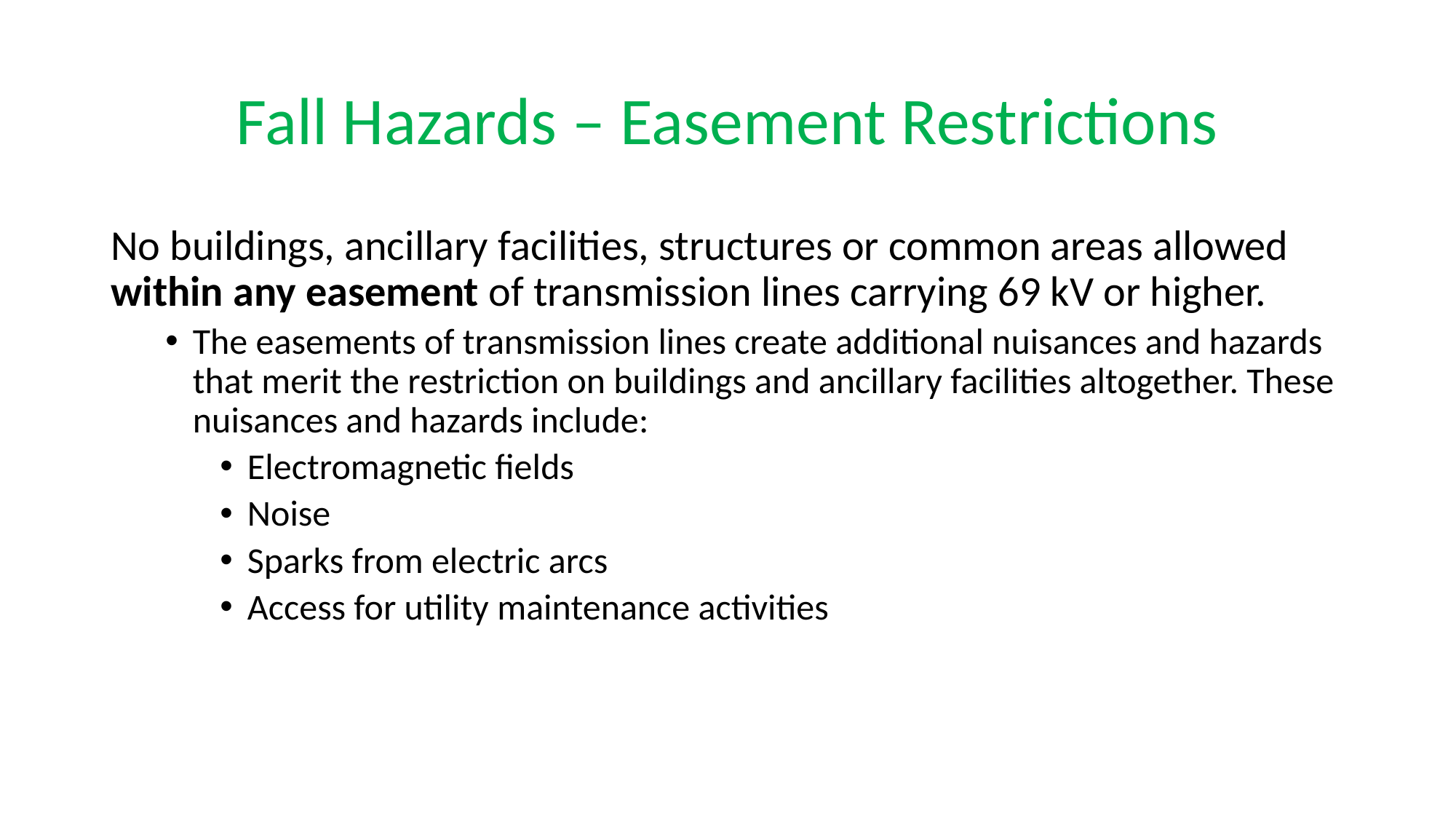

# Fall Hazards – Easement Restrictions
No buildings, ancillary facilities, structures or common areas allowed within any easement of transmission lines carrying 69 kV or higher.
The easements of transmission lines create additional nuisances and hazards that merit the restriction on buildings and ancillary facilities altogether. These nuisances and hazards include:
Electromagnetic fields
Noise
Sparks from electric arcs
Access for utility maintenance activities